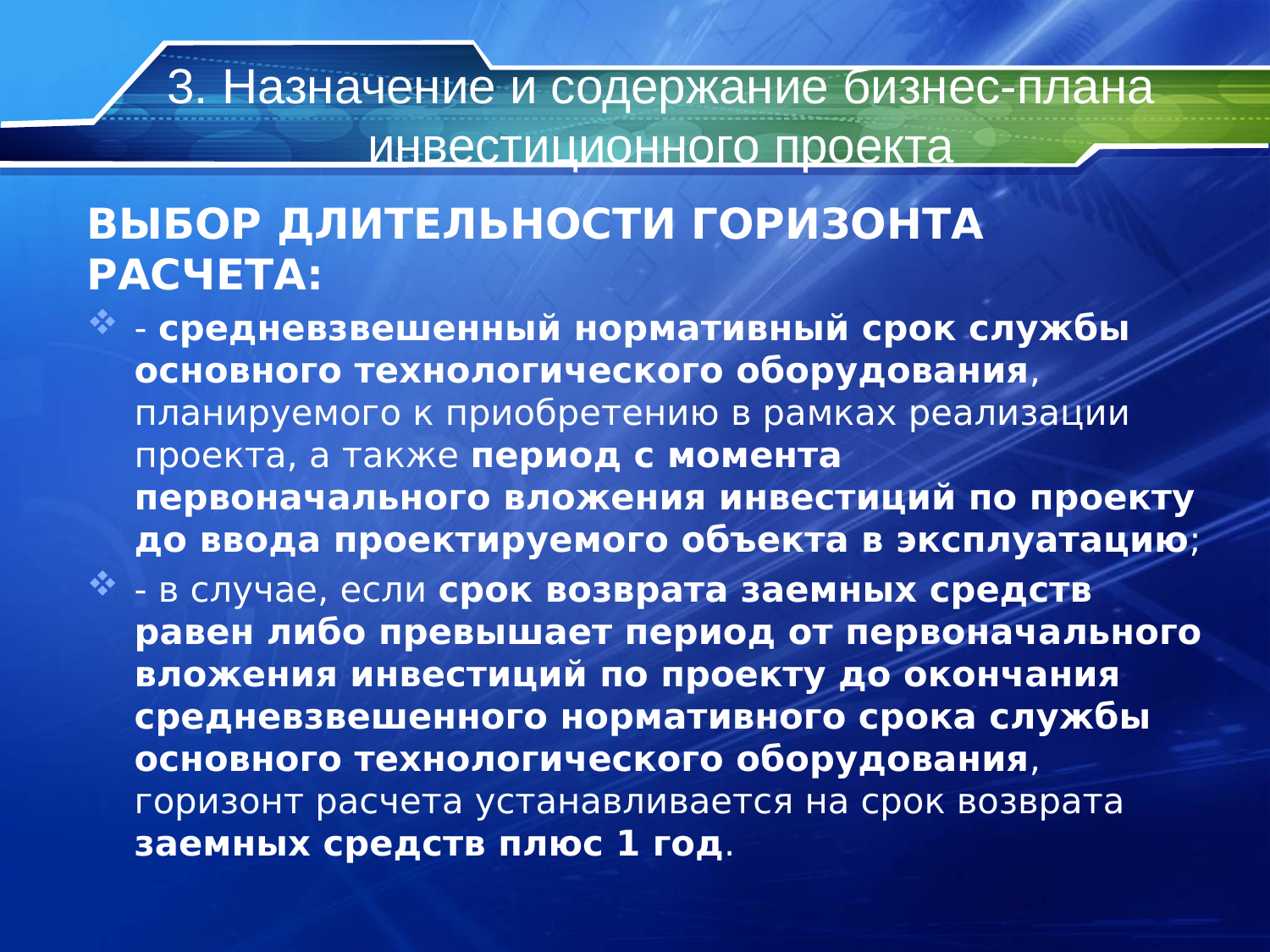

# 3. Назначение и содержание бизнес-плана инвестиционного проекта
ВЫБОР ДЛИТЕЛЬНОСТИ ГОРИЗОНТА РАСЧЕТА:
- средневзвешенный нормативный срок службы основного технологического оборудования, планируемого к приобретению в рамках реализации проекта, а также период с момента первоначального вложения инвестиций по проекту до ввода проектируемого объекта в эксплуатацию;
- в случае, если срок возврата заемных средств равен либо превышает период от первоначального вложения инвестиций по проекту до окончания средневзвешенного нормативного срока службы основного технологического оборудования, горизонт расчета устанавливается на срок возврата заемных средств плюс 1 год.